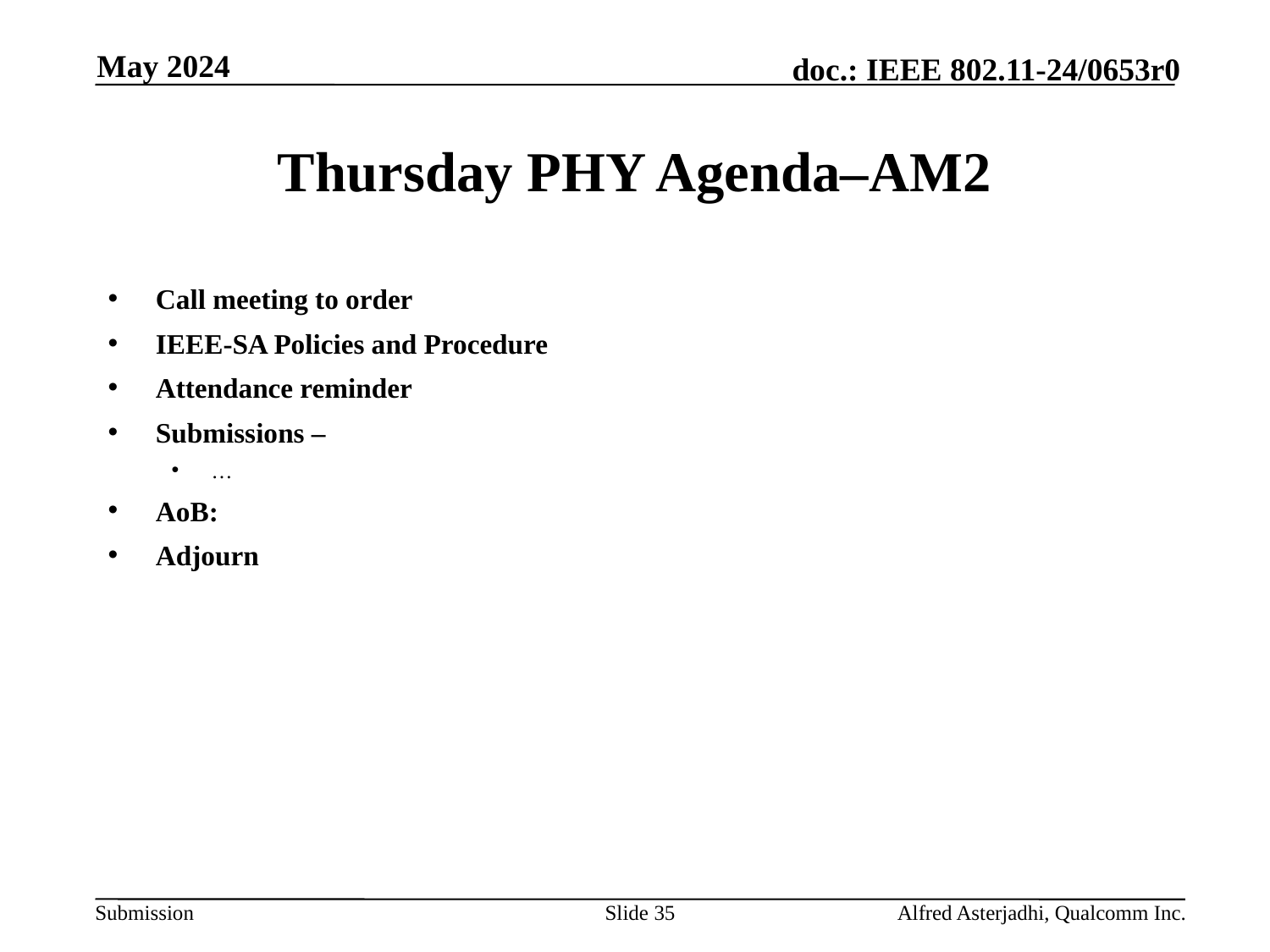

May 2024
# Thursday PHY Agenda–AM2
Call meeting to order
IEEE-SA Policies and Procedure
Attendance reminder
Submissions –
…
AoB:
Adjourn
Slide 35
Alfred Asterjadhi, Qualcomm Inc.